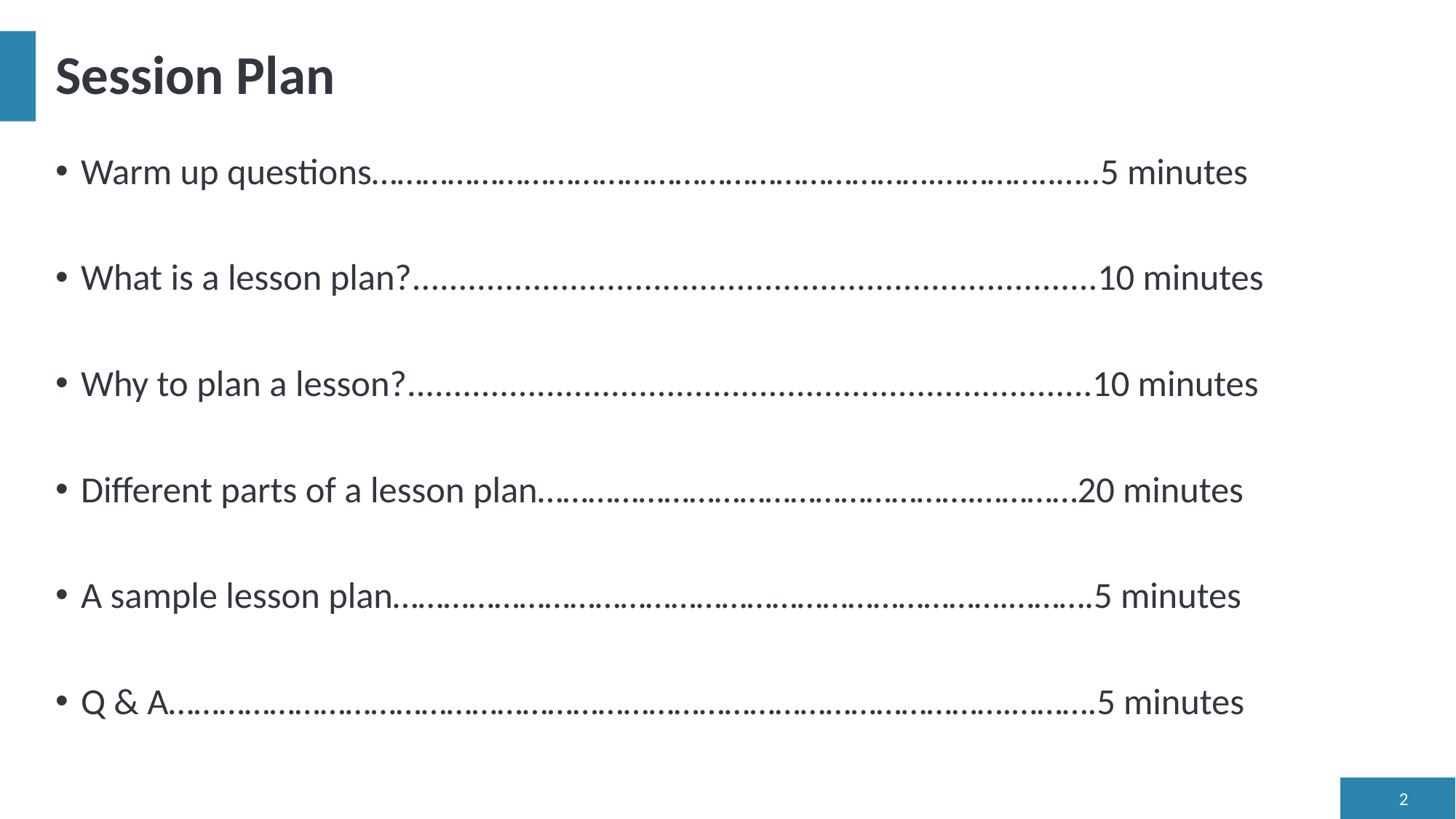

# Session Plan
Warm up questions………………………………………………………….…………..…..5 minutes

What is a lesson plan?..........................................................................10 minutes

Why to plan a lesson?..........................................................................10 minutes

Different parts of a lesson plan…………………………………………….…………20 minutes

A sample lesson plan……………………………………………………………….……….5 minutes

Q & A……………………………………………………………………………………….……….5 minutes

2